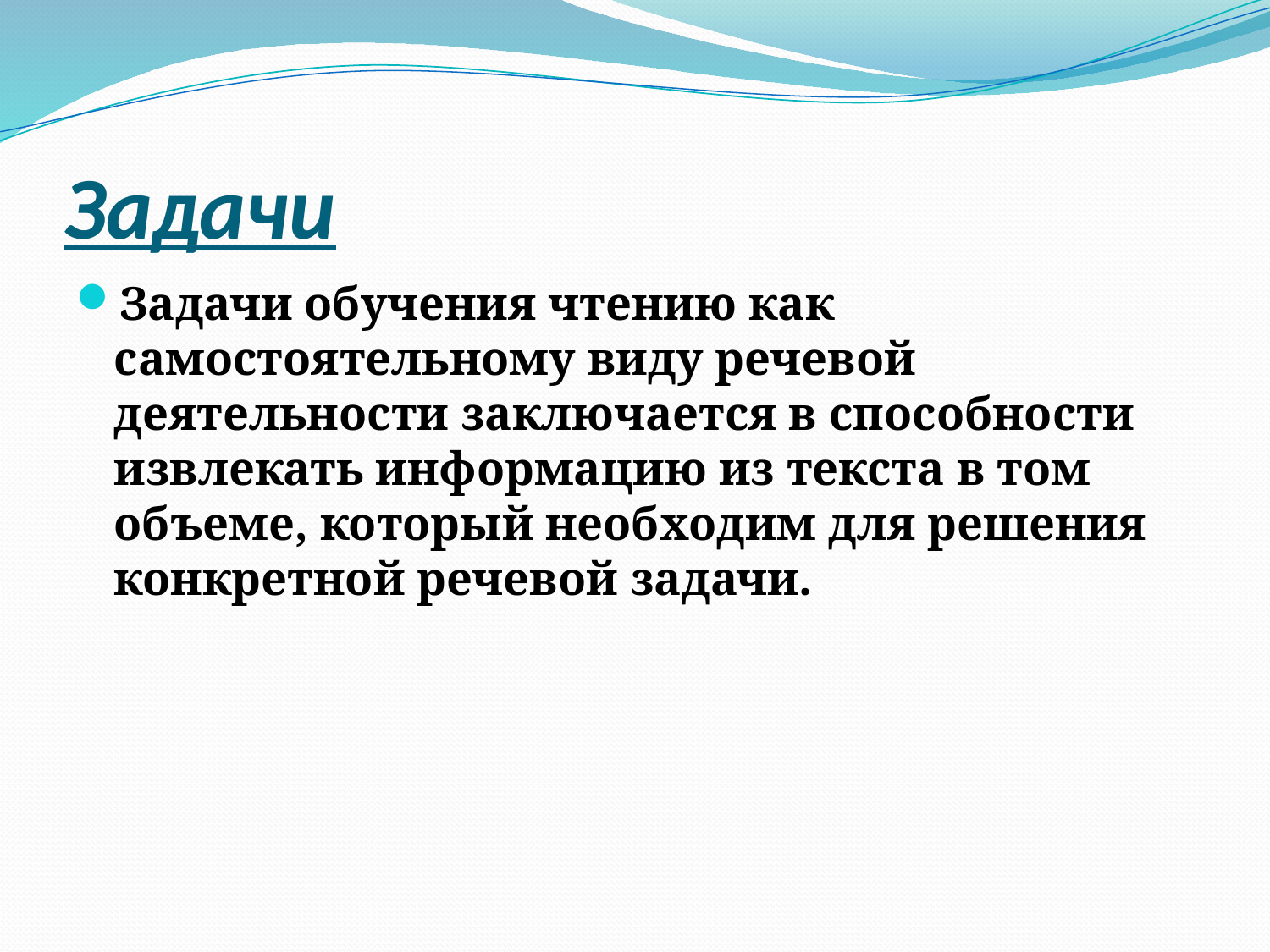

# Задачи
Задачи обучения чтению как самостоятельному виду речевой деятельности заключается в способности извлекать информацию из текста в том объеме, который необходим для решения конкретной речевой задачи.